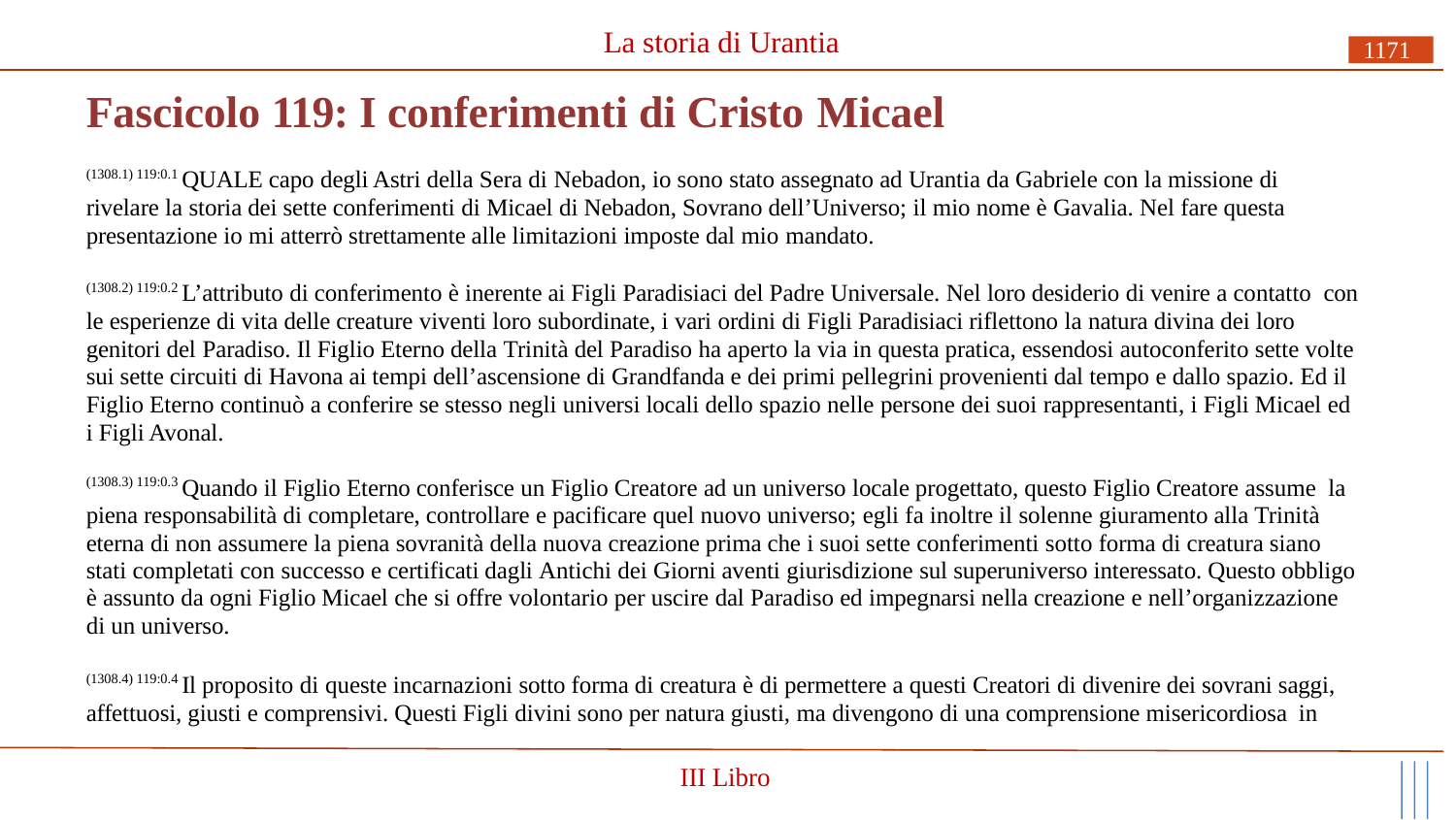

# La storia di Urantia
1171

Fascicolo 119: I conferimenti di Cristo Micael
(1308.1) 119:0.1 QUALE capo degli Astri della Sera di Nebadon, io sono stato assegnato ad Urantia da Gabriele con la missione di  rivelare la storia dei sette conferimenti di Micael di Nebadon, Sovrano dell’Universo; il mio nome è Gavalia. Nel fare questa  presentazione io mi atterrò strettamente alle limitazioni imposte dal mio mandato.

(1308.2) 119:0.2 L’attributo di conferimento è inerente ai Figli Paradisiaci del Padre Universale. Nel loro desiderio di venire a contatto  con le esperienze di vita delle creature viventi loro subordinate, i vari ordini di Figli Paradisiaci riflettono la natura divina dei loro  genitori del Paradiso. Il Figlio Eterno della Trinità del Paradiso ha aperto la via in questa pratica, essendosi autoconferito sette volte  sui sette circuiti di Havona ai tempi dell’ascensione di Grandfanda e dei primi pellegrini provenienti dal tempo e dallo spazio. Ed il  Figlio Eterno continuò a conferire se stesso negli universi locali dello spazio nelle persone dei suoi rappresentanti, i Figli Micael ed  i Figli Avonal.

(1308.3) 119:0.3 Quando il Figlio Eterno conferisce un Figlio Creatore ad un universo locale progettato, questo Figlio Creatore assume  la piena responsabilità di completare, controllare e pacificare quel nuovo universo; egli fa inoltre il solenne giuramento alla Trinità  eterna di non assumere la piena sovranità della nuova creazione prima che i suoi sette conferimenti sotto forma di creatura siano  stati completati con successo e certificati dagli Antichi dei Giorni aventi giurisdizione sul superuniverso interessato. Questo obbligo  è assunto da ogni Figlio Micael che si offre volontario per uscire dal Paradiso ed impegnarsi nella creazione e nell’organizzazione  di un universo.

(1308.4) 119:0.4 Il proposito di queste incarnazioni sotto forma di creatura è di permettere a questi Creatori di divenire dei sovrani saggi,  affettuosi, giusti e comprensivi. Questi Figli divini sono per natura giusti, ma divengono di una comprensione misericordiosa in

III Libro